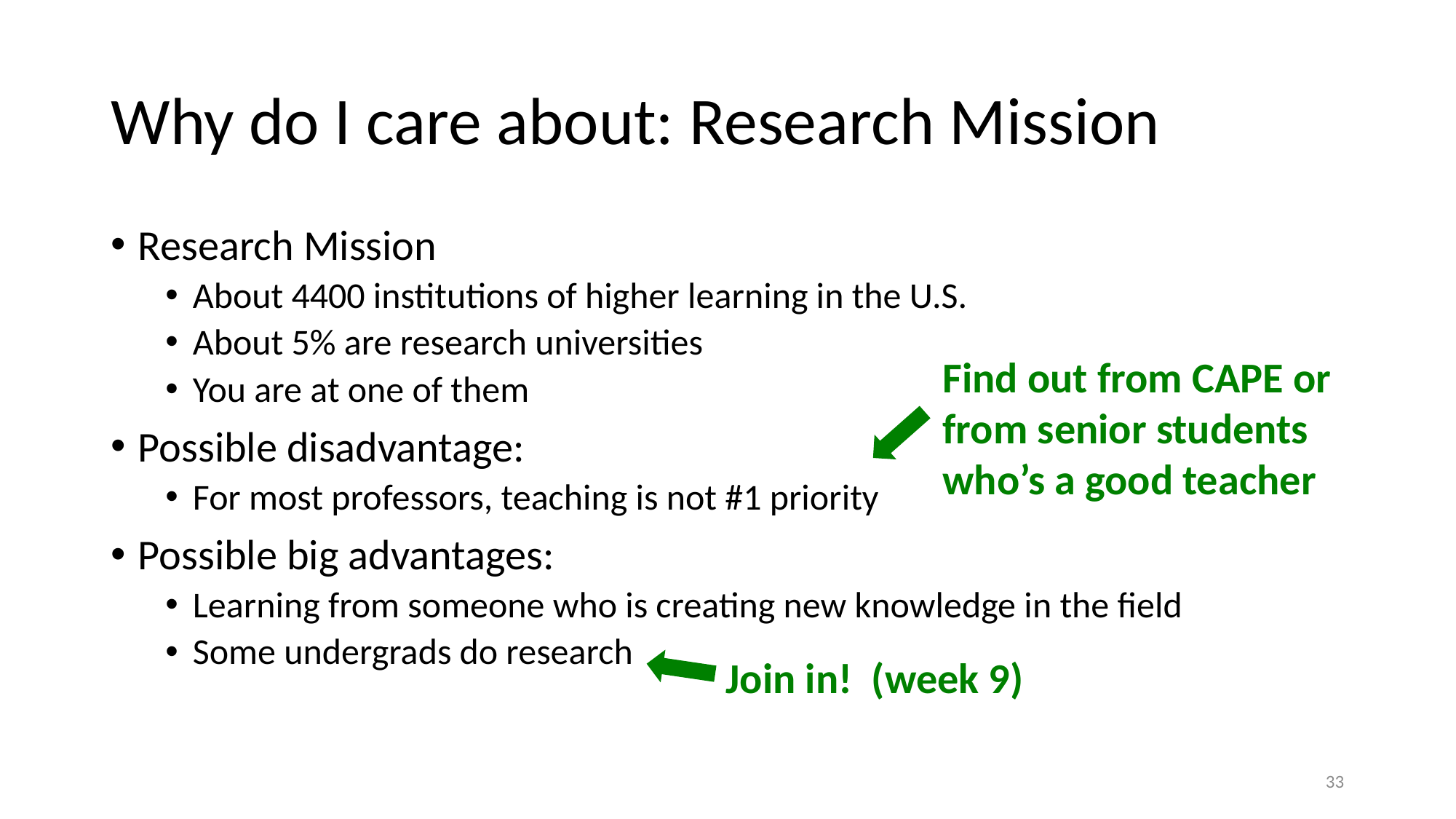

# Why do I care about: Research Mission
Research Mission
About 4400 institutions of higher learning in the U.S.
About 5% are research universities
You are at one of them
Possible disadvantage:
For most professors, teaching is not #1 priority
Possible big advantages:
Learning from someone who is creating new knowledge in the field
Some undergrads do research
Find out from CAPE or from senior students who’s a good teacher

Join in!  (week 9)

33